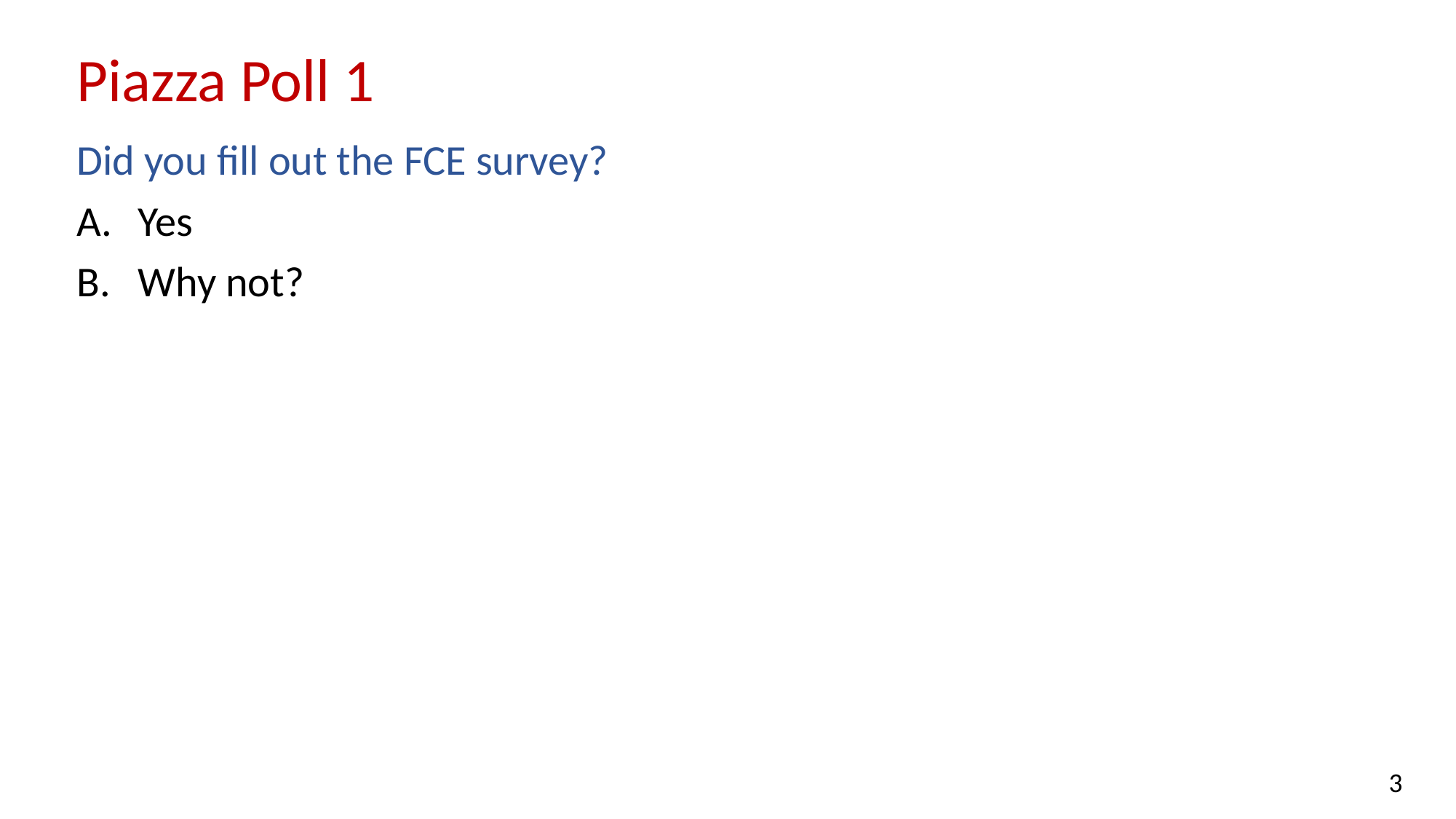

# Piazza Poll 1
Did you fill out the FCE survey?
Yes
Why not?
3